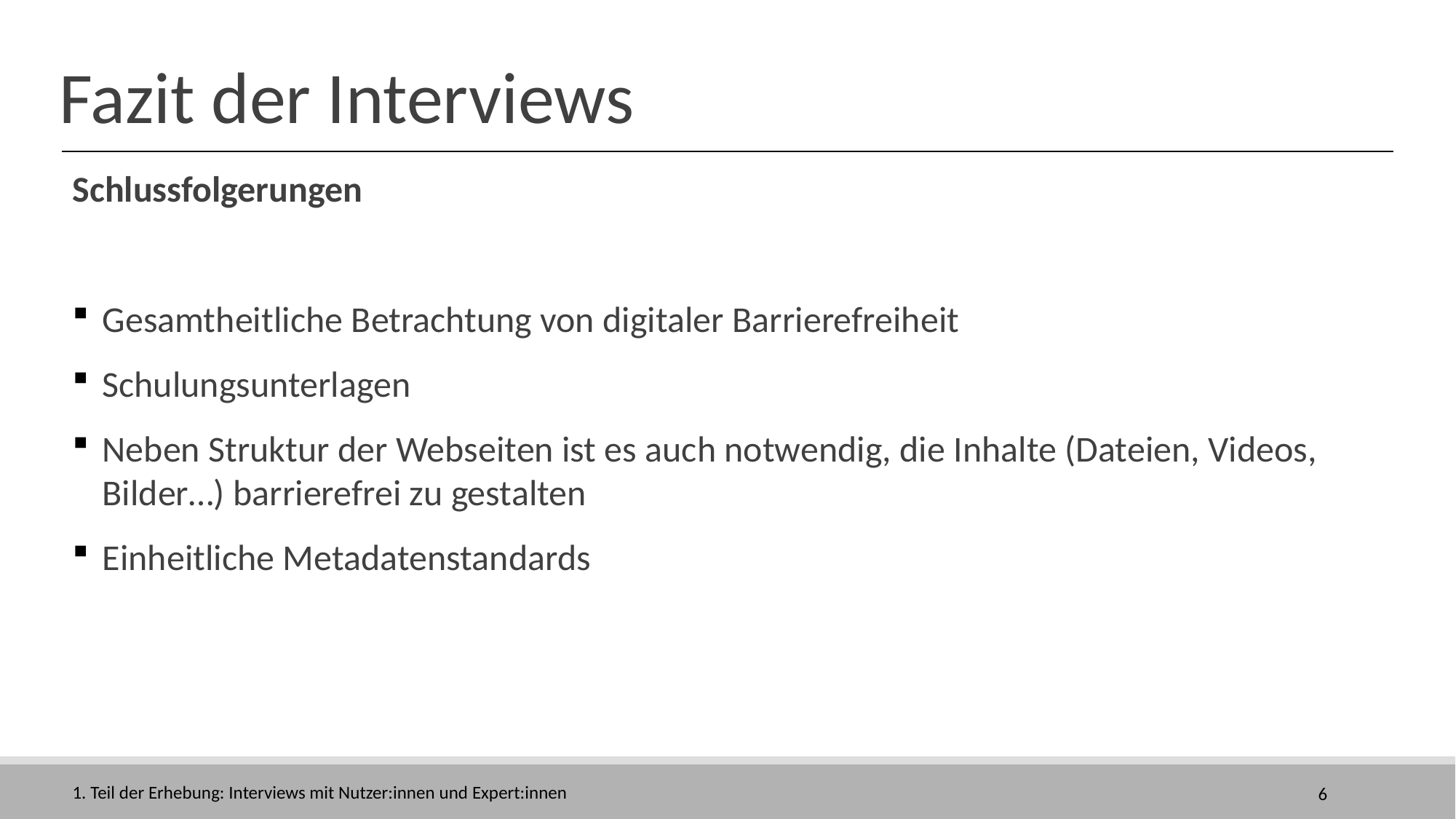

# Fazit der Interviews
Schlussfolgerungen

Gesamtheitliche Betrachtung von digitaler Barrierefreiheit
Schulungsunterlagen
Neben Struktur der Webseiten ist es auch notwendig, die Inhalte (Dateien, Videos, Bilder…) barrierefrei zu gestalten
Einheitliche Metadatenstandards

1. Teil der Erhebung: Interviews mit Nutzer:innen und Expert:innen
6